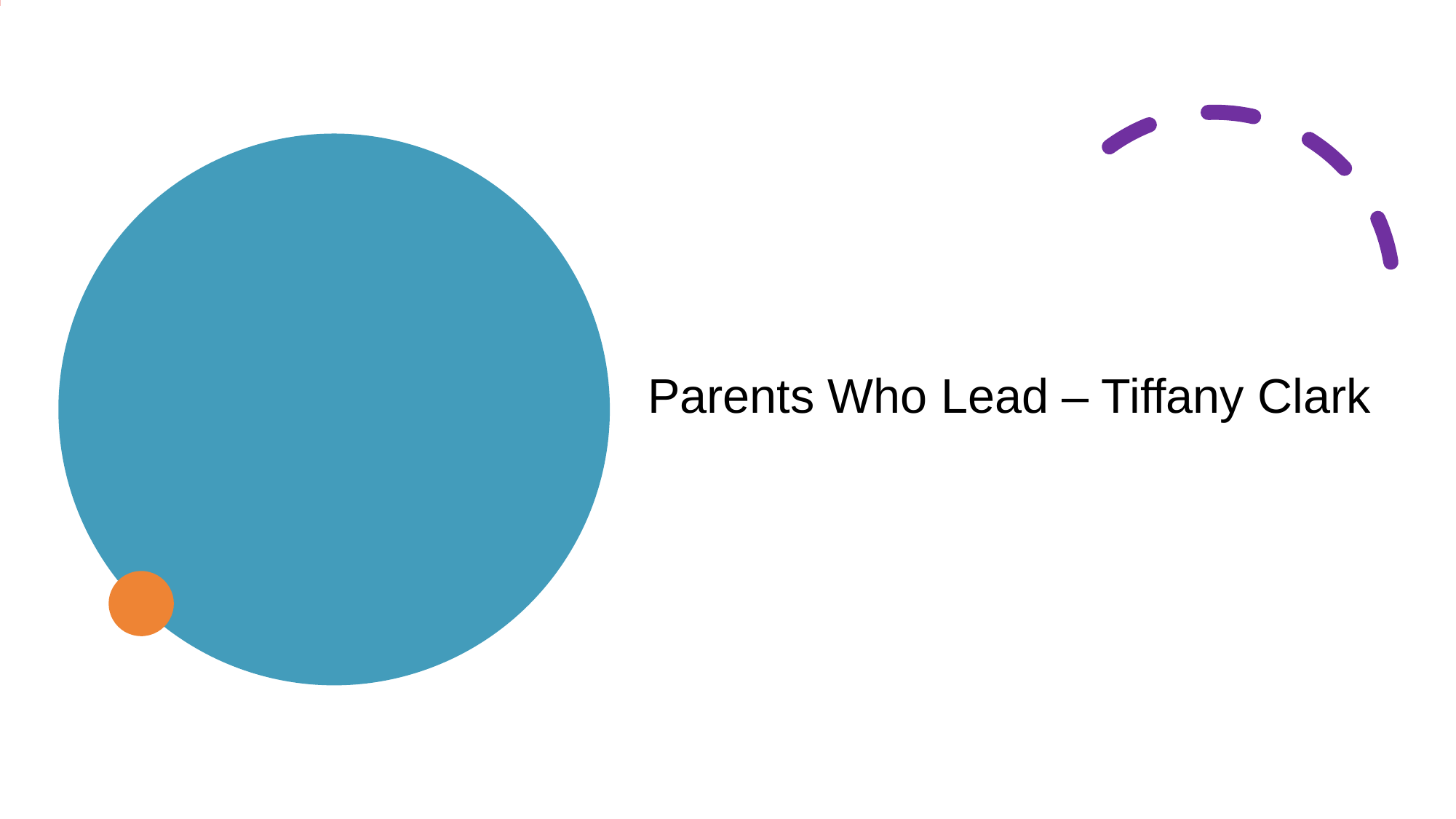

6

Parents Who Lead – Tiffany Clark